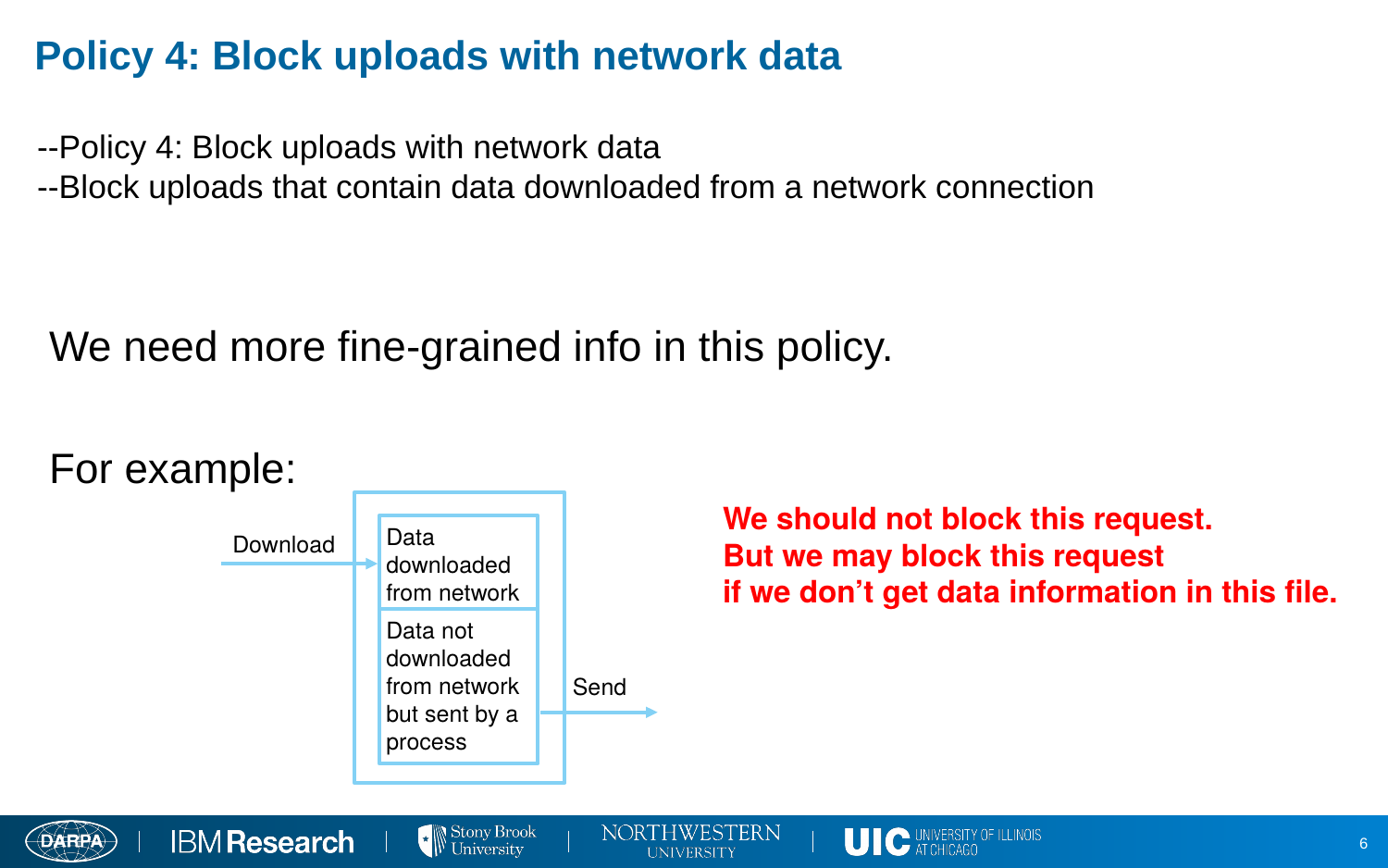

# Policy 4: Block uploads with network data
--Policy 4: Block uploads with network data
--Block uploads that contain data downloaded from a network connection
We need more fine-grained info in this policy.

For example:
We should not block this request.
But we may block this request
if we don’t get data information in this file.

Data downloaded from network
Download

Data not downloaded from network but sent by a process
Send

6